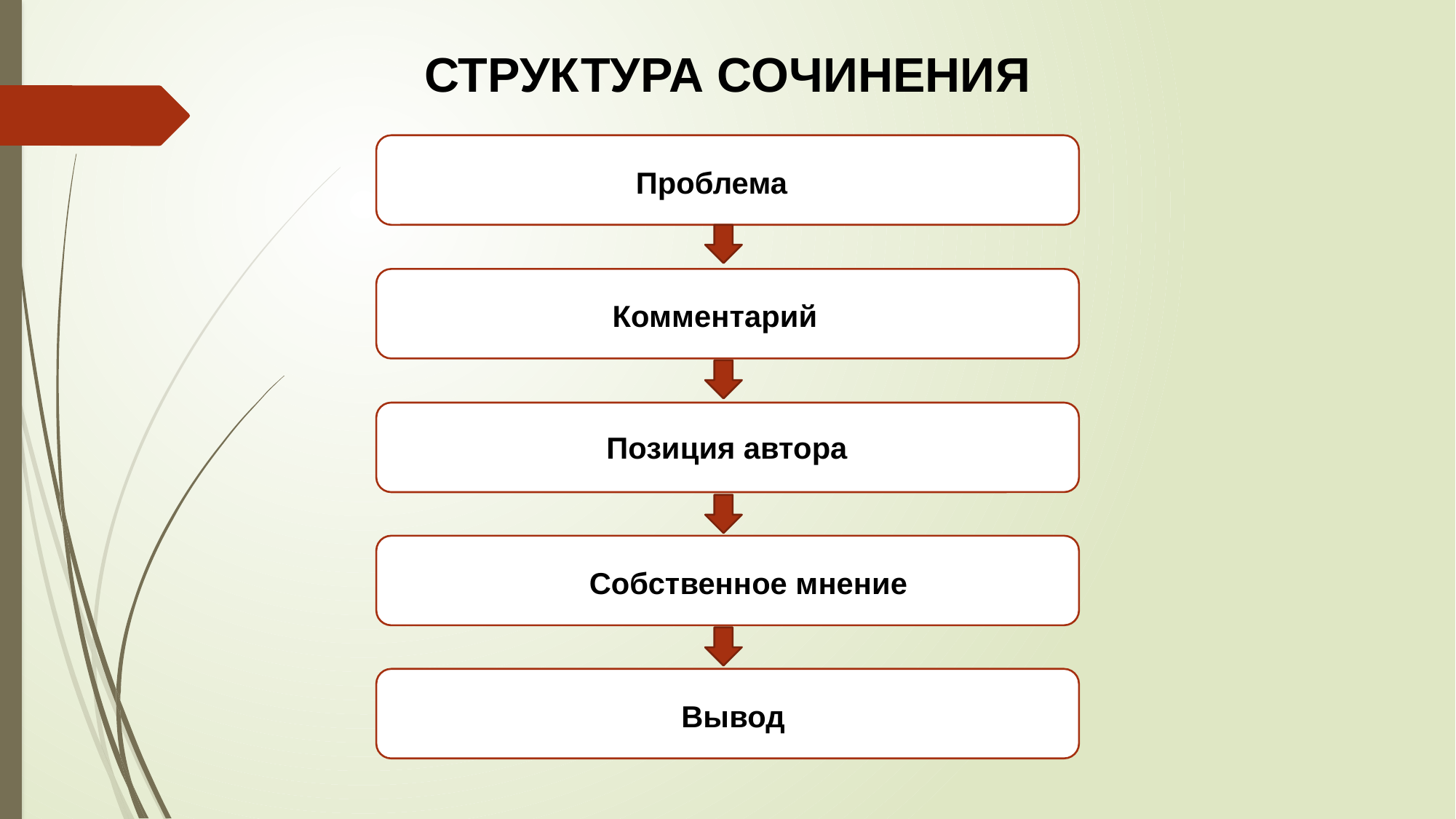

СТРУКТУРА СОЧИНЕНИЯ

Проблема

Комментарий

Позиция автора

Собственное мнение

Вывод